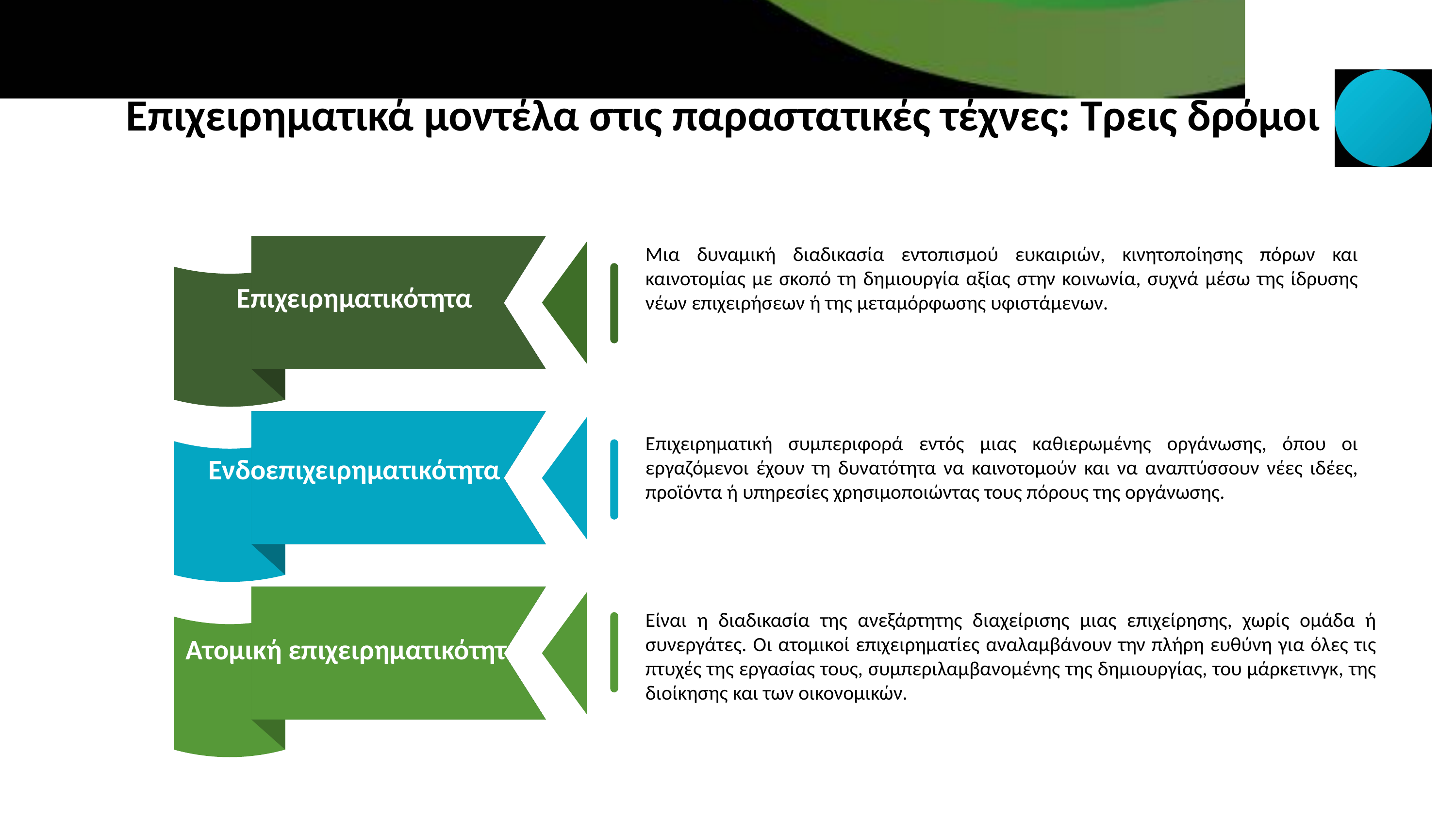

Επιχειρηματικά μοντέλα στις παραστατικές τέχνες: Τρεις δρόμοι
Μια δυναμική διαδικασία εντοπισμού ευκαιριών, κινητοποίησης πόρων και καινοτομίας με σκοπό τη δημιουργία αξίας στην κοινωνία, συχνά μέσω της ίδρυσης νέων επιχειρήσεων ή της μεταμόρφωσης υφιστάμενων.

Επιχειρηματικότητα

ΕΠΙΛΟΓΗ 01

Ενδοεπιχειρηματικότητα

Επιχειρηματική συμπεριφορά εντός μιας καθιερωμένης οργάνωσης, όπου οι εργαζόμενοι έχουν τη δυνατότητα να καινοτομούν και να αναπτύσσουν νέες ιδέες, προϊόντα ή υπηρεσίες χρησιμοποιώντας τους πόρους της οργάνωσης.

ΕΠΙΛΟΓΗ 01

Ατομική επιχειρηματικότητα

Είναι η διαδικασία της ανεξάρτητης διαχείρισης μιας επιχείρησης, χωρίς ομάδα ή συνεργάτες. Οι ατομικοί επιχειρηματίες αναλαμβάνουν την πλήρη ευθύνη για όλες τις πτυχές της εργασίας τους, συμπεριλαμβανομένης της δημιουργίας, του μάρκετινγκ, της διοίκησης και των οικονομικών.

ΕΠΙΛΟΓΗ 01